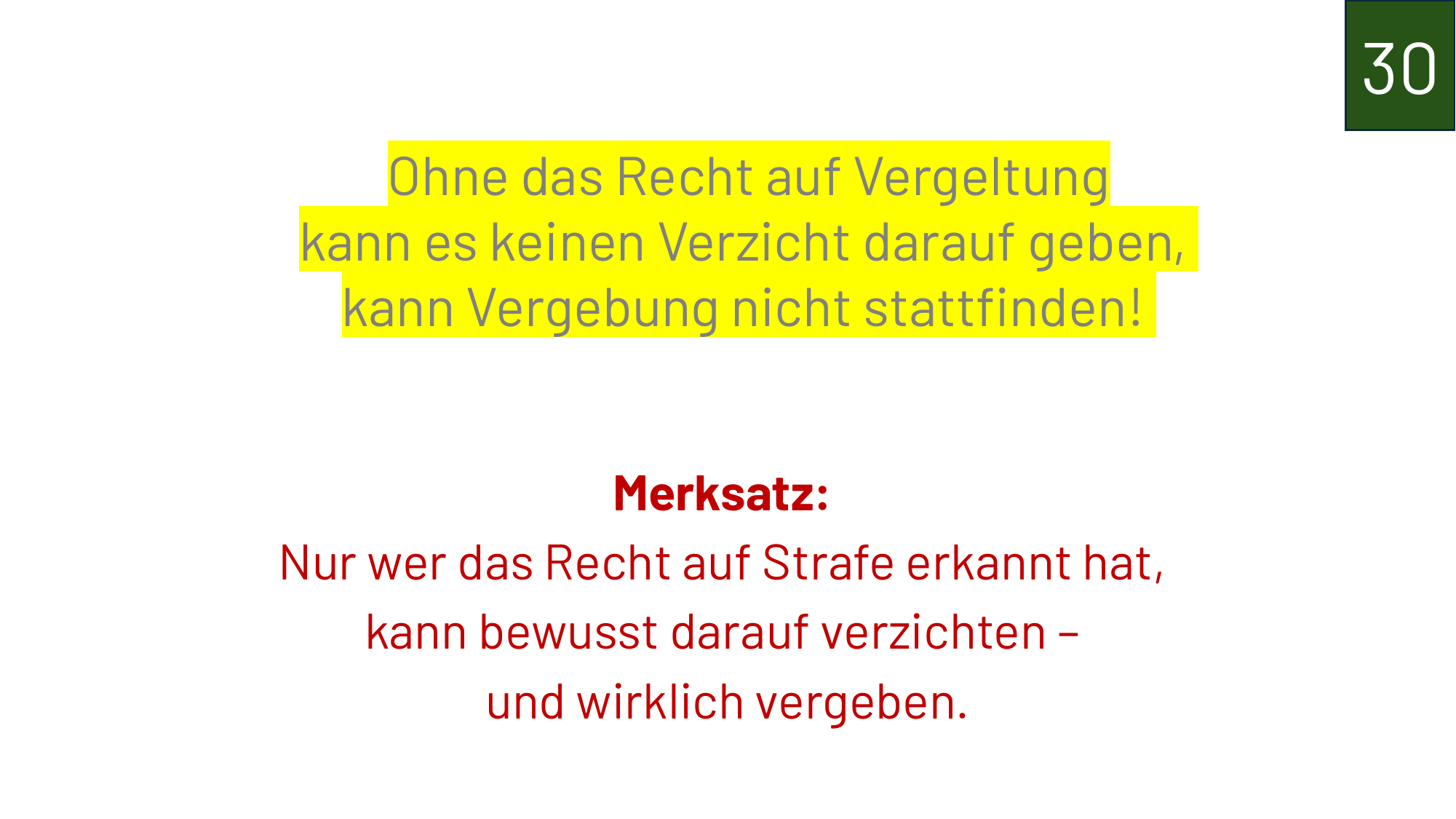

30
Ohne das Recht auf Vergeltung
kann es keinen Verzicht darauf geben,
kann Vergebung nicht stattfinden!

Merksatz:
Nur wer das Recht auf Strafe erkannt hat,
kann bewusst darauf verzichten –
und wirklich vergeben.